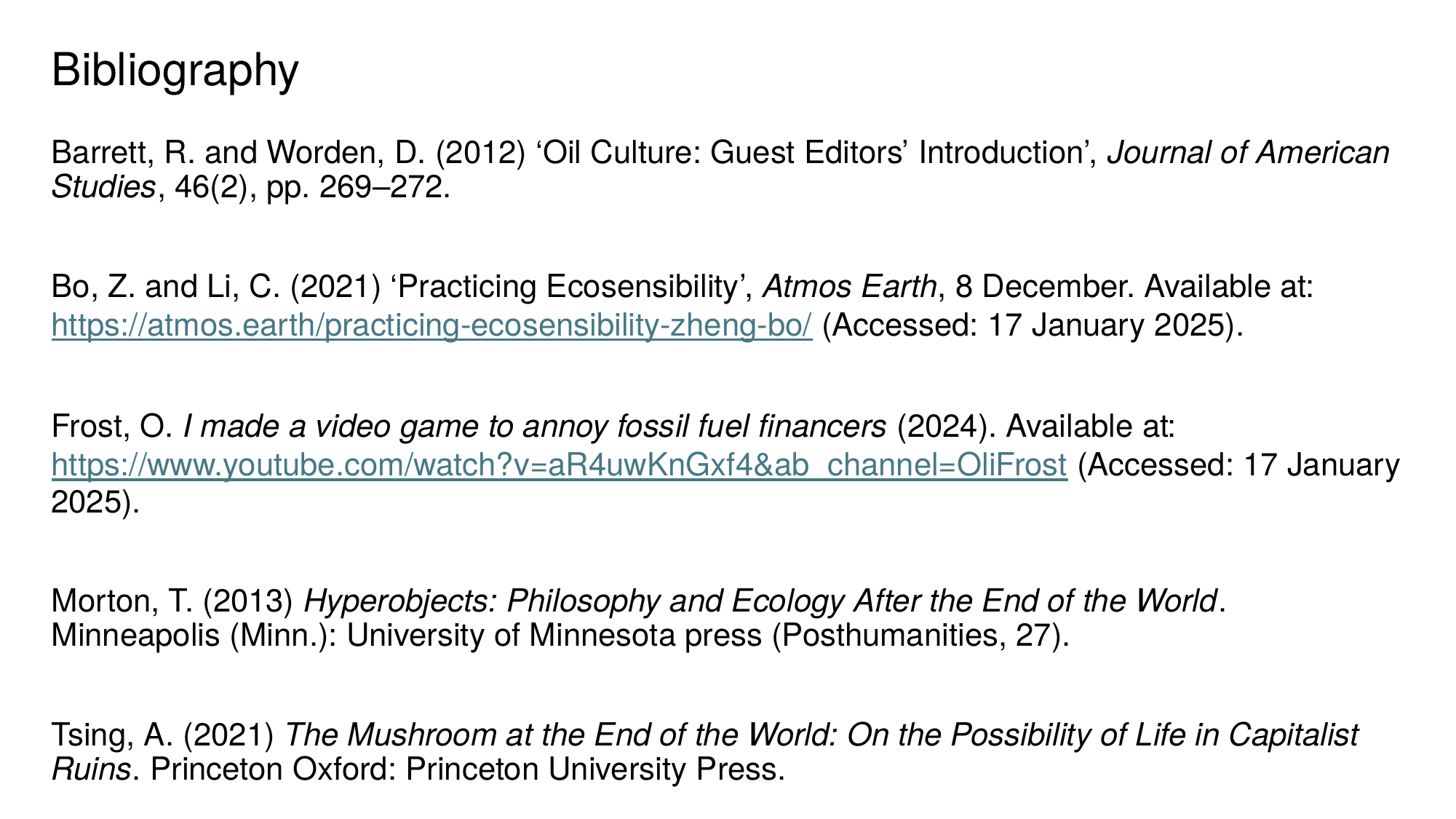

# Bibliography
Barrett, R. and Worden, D. (2012) ‘Oil Culture: Guest Editors’ Introduction’, Journal of American Studies, 46(2), pp. 269–272.

Bo, Z. and Li, C. (2021) ‘Practicing Ecosensibility’, Atmos Earth, 8 December. Available at: https://atmos.earth/practicing-ecosensibility-zheng-bo/ (Accessed: 17 January 2025).

Frost, O. I made a video game to annoy fossil fuel financers (2024). Available at: https://www.youtube.com/watch?v=aR4uwKnGxf4&ab_channel=OliFrost (Accessed: 17 January 2025).

Morton, T. (2013) Hyperobjects: Philosophy and Ecology After the End of the World. Minneapolis (Minn.): University of Minnesota press (Posthumanities, 27).

Tsing, A. (2021) The Mushroom at the End of the World: On the Possibility of Life in Capitalist Ruins. Princeton Oxford: Princeton University Press.